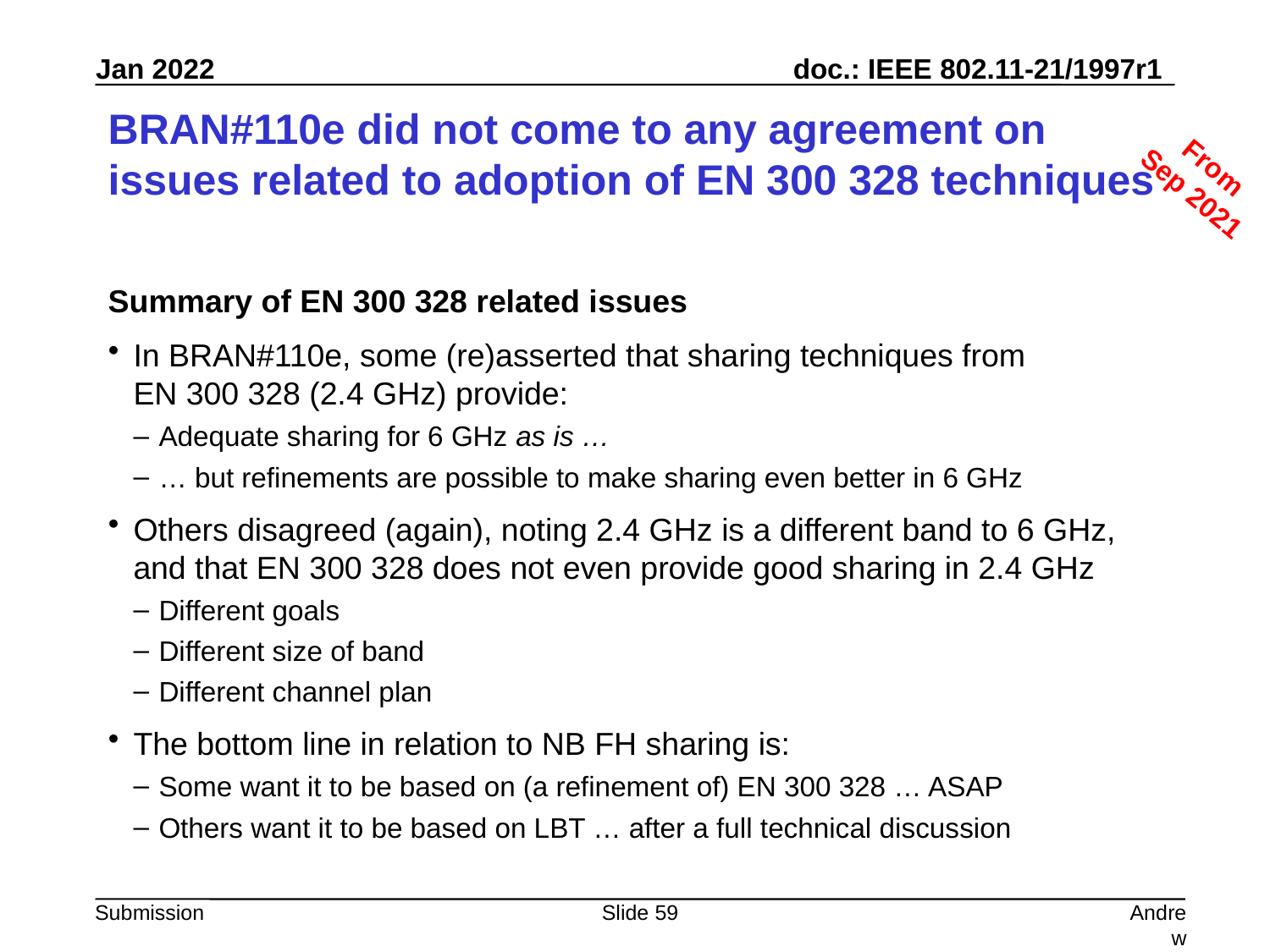

# BRAN#110e did not come to any agreement on issues related to adoption of EN 300 328 techniques
From
Sep 2021
Summary of EN 300 328 related issues
In BRAN#110e, some (re)asserted that sharing techniques from
EN 300 328 (2.4 GHz) provide:
Adequate sharing for 6 GHz as is …
… but refinements are possible to make sharing even better in 6 GHz
Others disagreed (again), noting 2.4 GHz is a different band to 6 GHz, and that EN 300 328 does not even provide good sharing in 2.4 GHz
Different goals
Different size of band
Different channel plan
The bottom line in relation to NB FH sharing is:
Some want it to be based on (a refinement of) EN 300 328 … ASAP
Others want it to be based on LBT … after a full technical discussion

Slide 59
Andrew Myles, Cisco